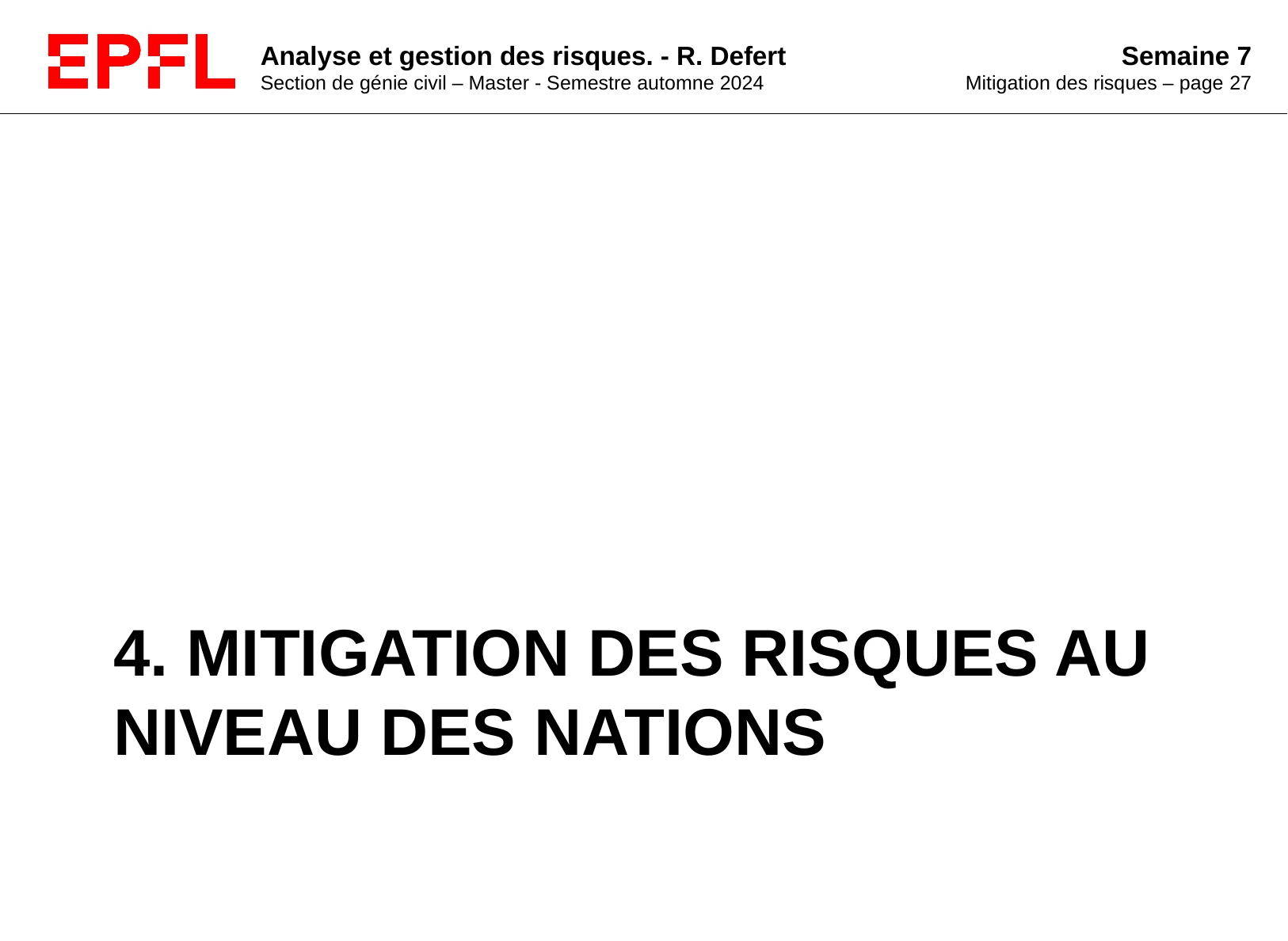

# 4. Mitigation des risques au niveau des nations